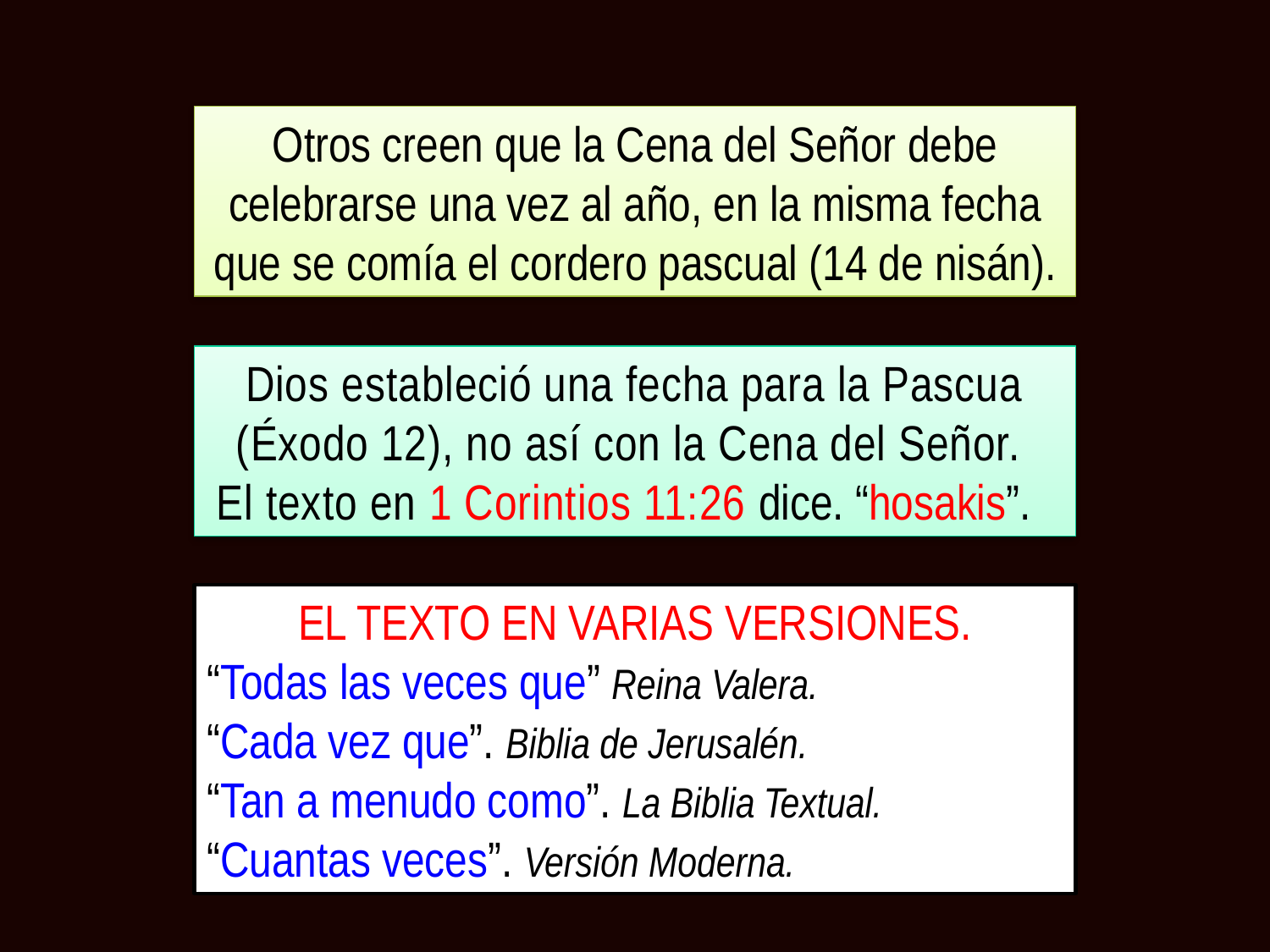

Otros creen que la Cena del Señor debe celebrarse una vez al año, en la misma fecha que se comía el cordero pascual (14 de nisán).
Dios estableció una fecha para la Pascua (Éxodo 12), no así con la Cena del Señor.
El texto en 1 Corintios 11:26 dice. “hosakis”.
EL TEXTO EN VARIAS VERSIONES.
“Todas las veces que” Reina Valera.
“Cada vez que”. Biblia de Jerusalén.
“Tan a menudo como”. La Biblia Textual.
“Cuantas veces”. Versión Moderna.